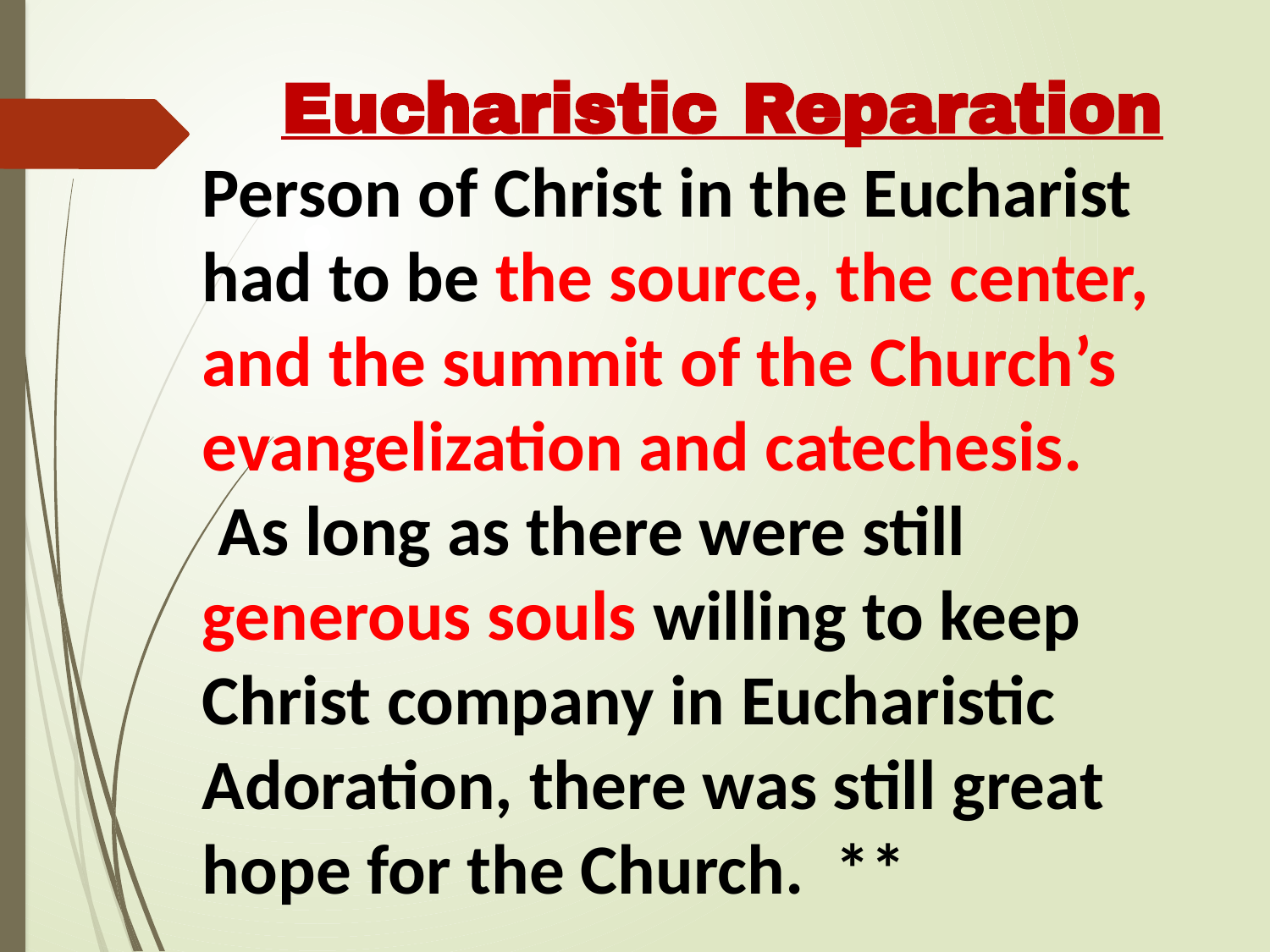

Eucharistic Reparation
Person of Christ in the Eucharist had to be the source, the center, and the summit of the Church’s evangelization and catechesis.
 As long as there were still generous souls willing to keep Christ company in Eucharistic Adoration, there was still great hope for the Church.  **